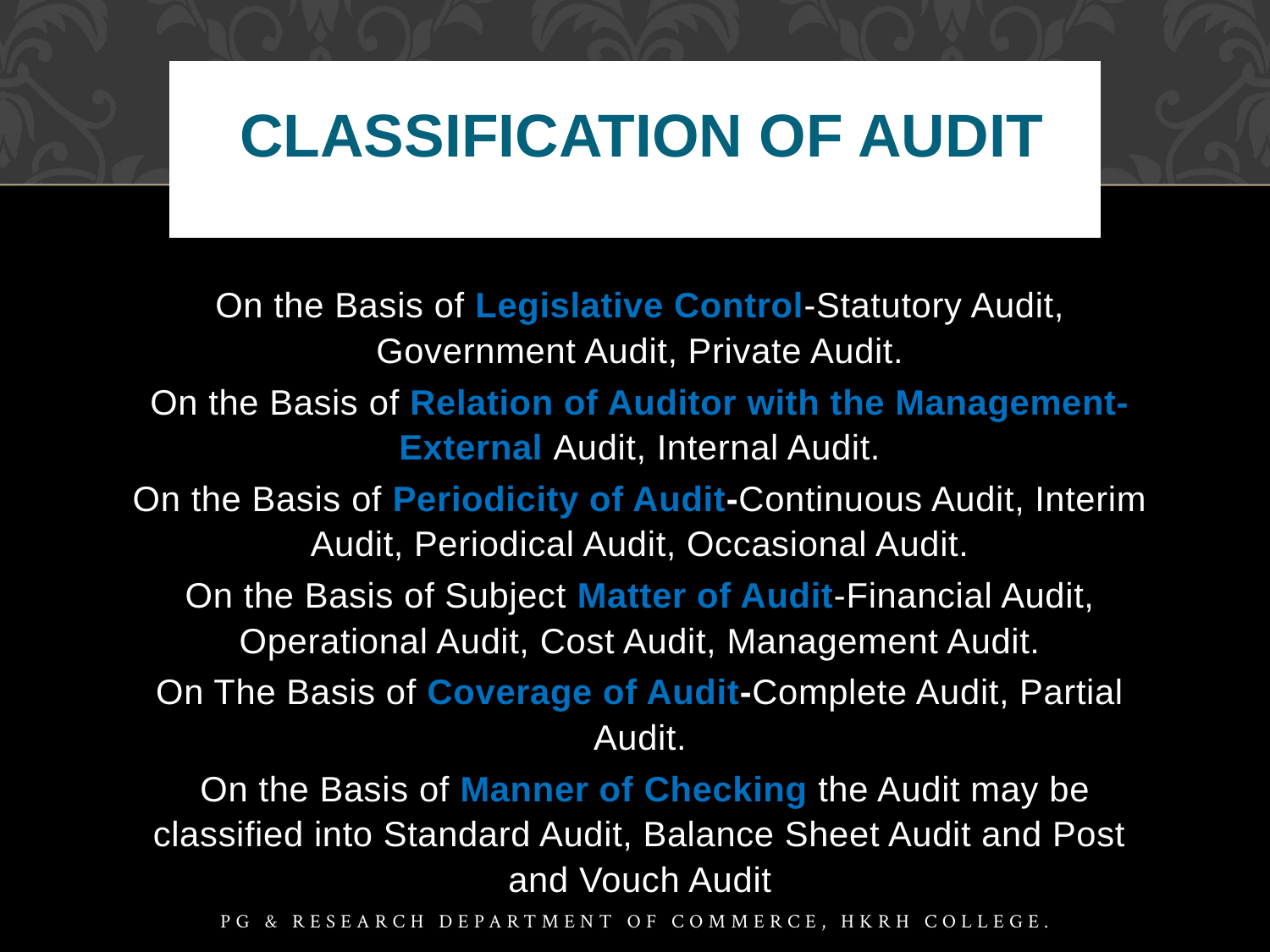

# Classification of Audit

On the Basis of Legislative Control-Statutory Audit, Government Audit, Private Audit.
On the Basis of Relation of Auditor with the Management-External Audit, Internal Audit.
On the Basis of Periodicity of Audit-Continuous Audit, Interim Audit, Periodical Audit, Occasional Audit.
On the Basis of Subject Matter of Audit-Financial Audit, Operational Audit, Cost Audit, Management Audit.
On The Basis of Coverage of Audit-Complete Audit, Partial Audit.
 On the Basis of Manner of Checking the Audit may be classified into Standard Audit, Balance Sheet Audit and Post and Vouch Audit
PG & Research Department of Commerce, HKRH College.